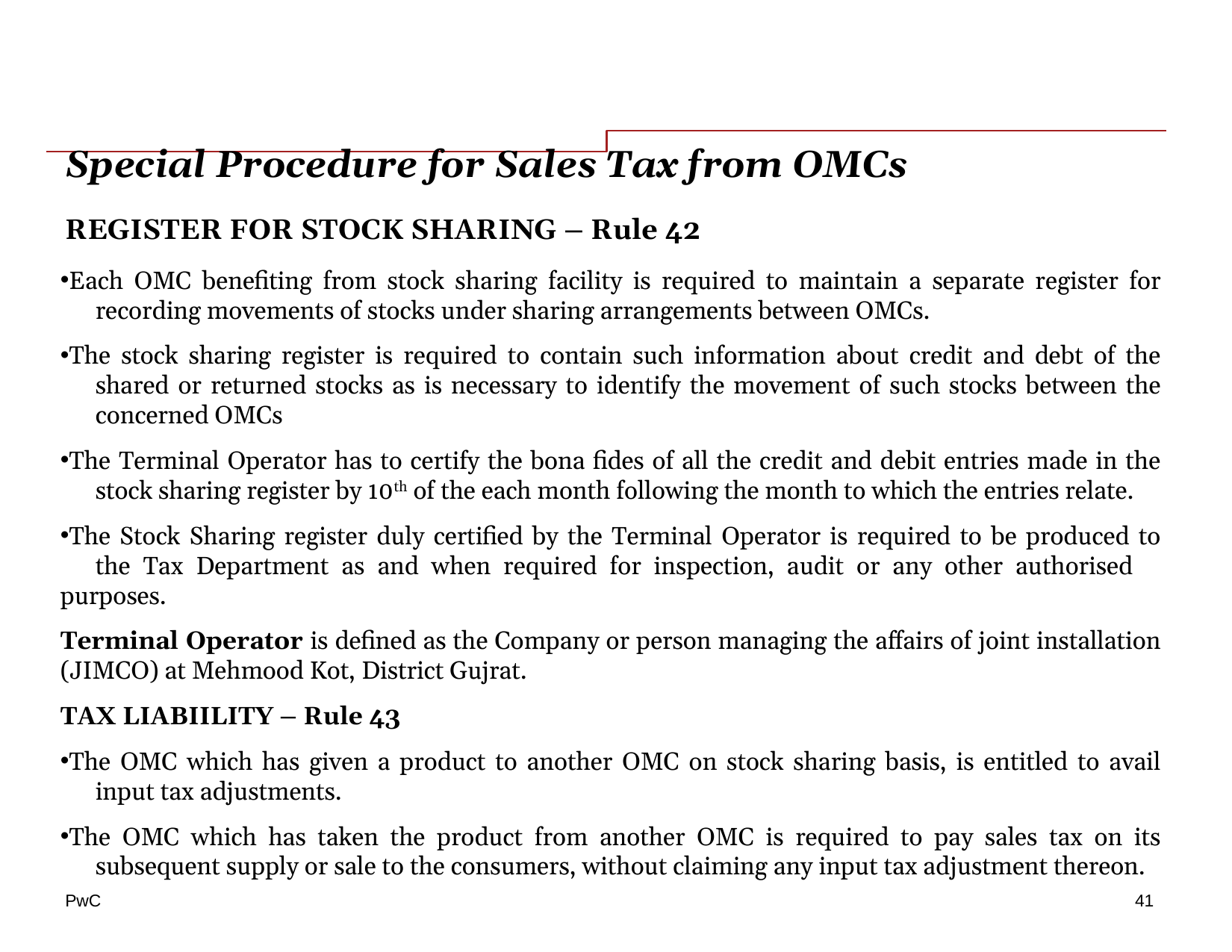

# Special Procedure for Sales Tax from OMCs
REGISTER FOR STOCK SHARING – Rule 42
Each OMC benefiting from stock sharing facility is required to maintain a separate register for 	recording movements of stocks under sharing arrangements between OMCs.
The stock sharing register is required to contain such information about credit and debt of the 	shared or returned stocks as is necessary to identify the movement of such stocks between the 	concerned OMCs
The Terminal Operator has to certify the bona fides of all the credit and debit entries made in the 	stock sharing register by 10th of the each month following the month to which the entries relate.
The Stock Sharing register duly certified by the Terminal Operator is required to be produced to 	the Tax Department as and when required for inspection, audit or any other authorised 	purposes.
Terminal Operator is defined as the Company or person managing the affairs of joint installation (JIMCO) at Mehmood Kot, District Gujrat.
TAX LIABIILITY – Rule 43
The OMC which has given a product to another OMC on stock sharing basis, is entitled to avail 	input tax adjustments.
The OMC which has taken the product from another OMC is required to pay sales tax on its 	subsequent supply or sale to the consumers, without claiming any input tax adjustment thereon.